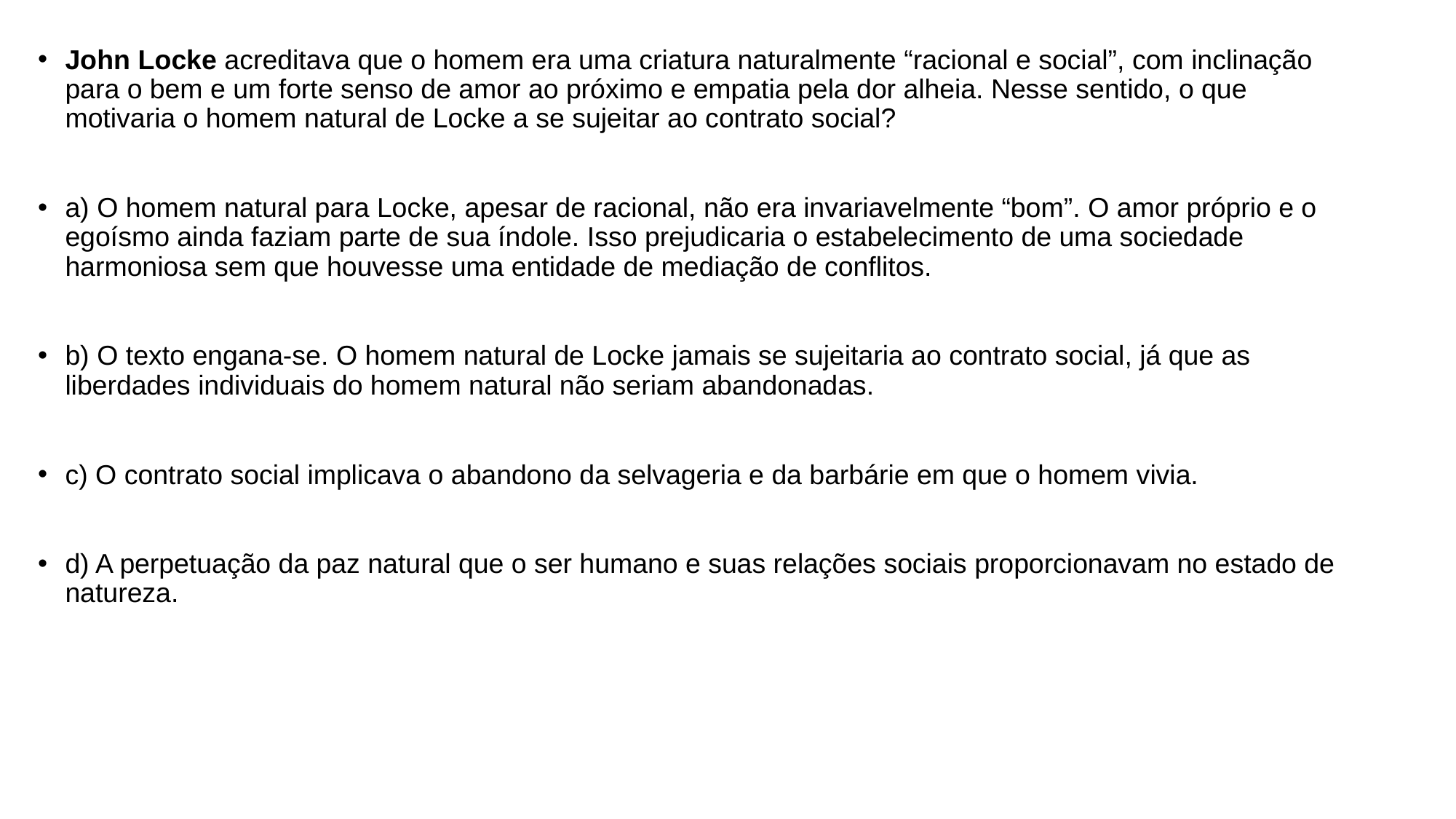

John Locke acreditava que o homem era uma criatura naturalmente “racional e social”, com inclinação para o bem e um forte senso de amor ao próximo e empatia pela dor alheia. Nesse sentido, o que motivaria o homem natural de Locke a se sujeitar ao contrato social?

a) O homem natural para Locke, apesar de racional, não era invariavelmente “bom”. O amor próprio e o egoísmo ainda faziam parte de sua índole. Isso prejudicaria o estabelecimento de uma sociedade harmoniosa sem que houvesse uma entidade de mediação de conflitos.

b) O texto engana-se. O homem natural de Locke jamais se sujeitaria ao contrato social, já que as liberdades individuais do homem natural não seriam abandonadas.

c) O contrato social implicava o abandono da selvageria e da barbárie em que o homem vivia.

d) A perpetuação da paz natural que o ser humano e suas relações sociais proporcionavam no estado de natureza.